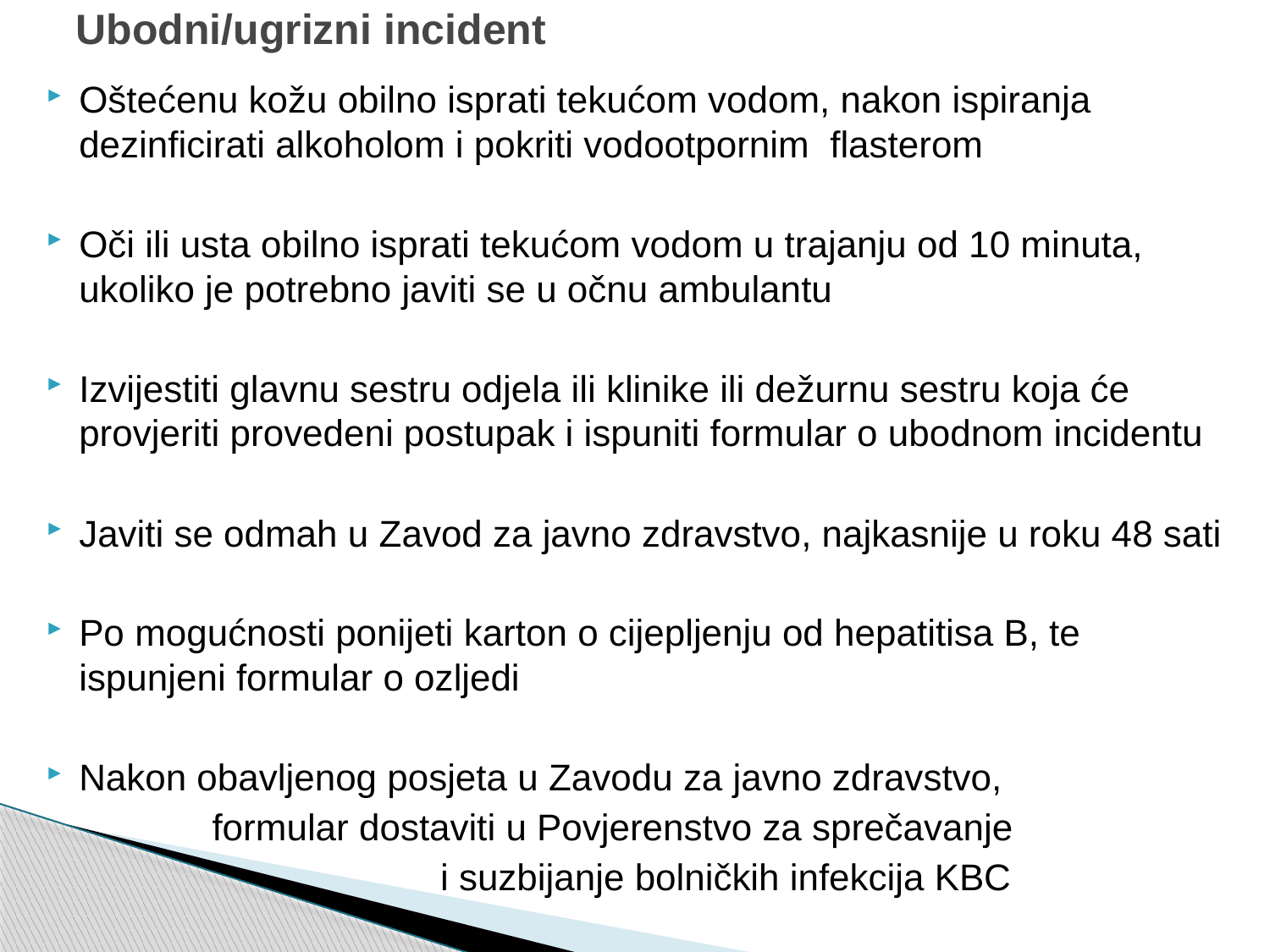

# Ubodni/ugrizni incident

Oštećenu kožu obilno isprati tekućom vodom, nakon ispiranja dezinficirati alkoholom i pokriti vodootpornim  flasterom

Oči ili usta obilno isprati tekućom vodom u trajanju od 10 minuta, ukoliko je potrebno javiti se u očnu ambulantu

Izvijestiti glavnu sestru odjela ili klinike ili dežurnu sestru koja će provjeriti provedeni postupak i ispuniti formular o ubodnom incidentu

Javiti se odmah u Zavod za javno zdravstvo, najkasnije u roku 48 sati

Po mogućnosti ponijeti karton o cijepljenju od hepatitisa B, te ispunjeni formular o ozljedi

Nakon obavljenog posjeta u Zavodu za javno zdravstvo,
                formular dostaviti u Povjerenstvo za sprečavanje
                                      i suzbijanje bolničkih infekcija KBC